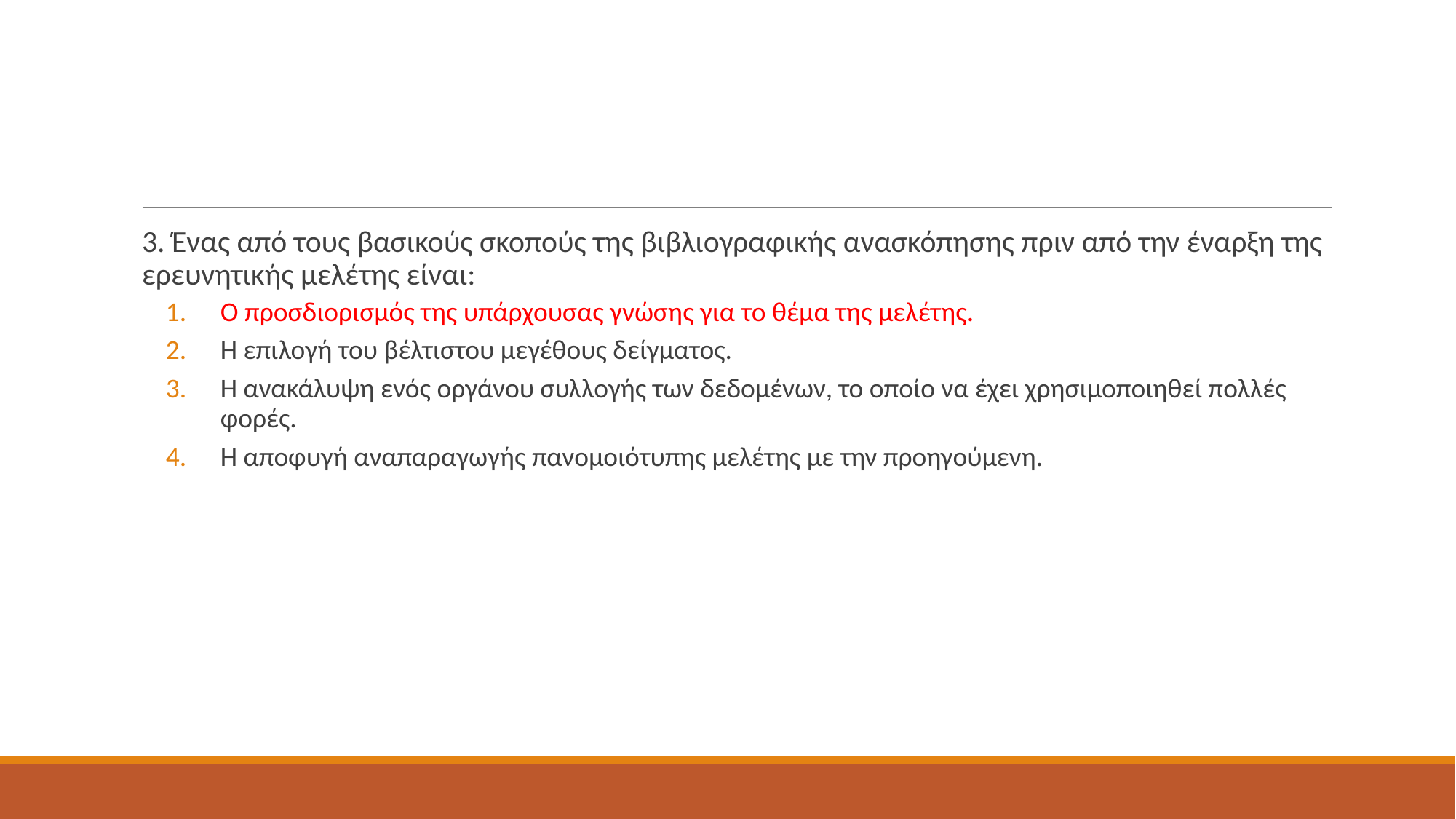

#
3. Ένας από τους βασικούς σκοπούς της βιβλιογραφικής ανασκόπησης πριν από την έναρξη της ερευνητικής μελέτης είναι:
Ο προσδιορισμός της υπάρχουσας γνώσης για το θέμα της μελέτης.
Η επιλογή του βέλτιστου μεγέθους δείγματος.
Η ανακάλυψη ενός οργάνου συλλογής των δεδομένων, το οποίο να έχει χρησιμοποιηθεί πολλές φορές.
Η αποφυγή αναπαραγωγής πανομοιότυπης μελέτης με την προηγούμενη.